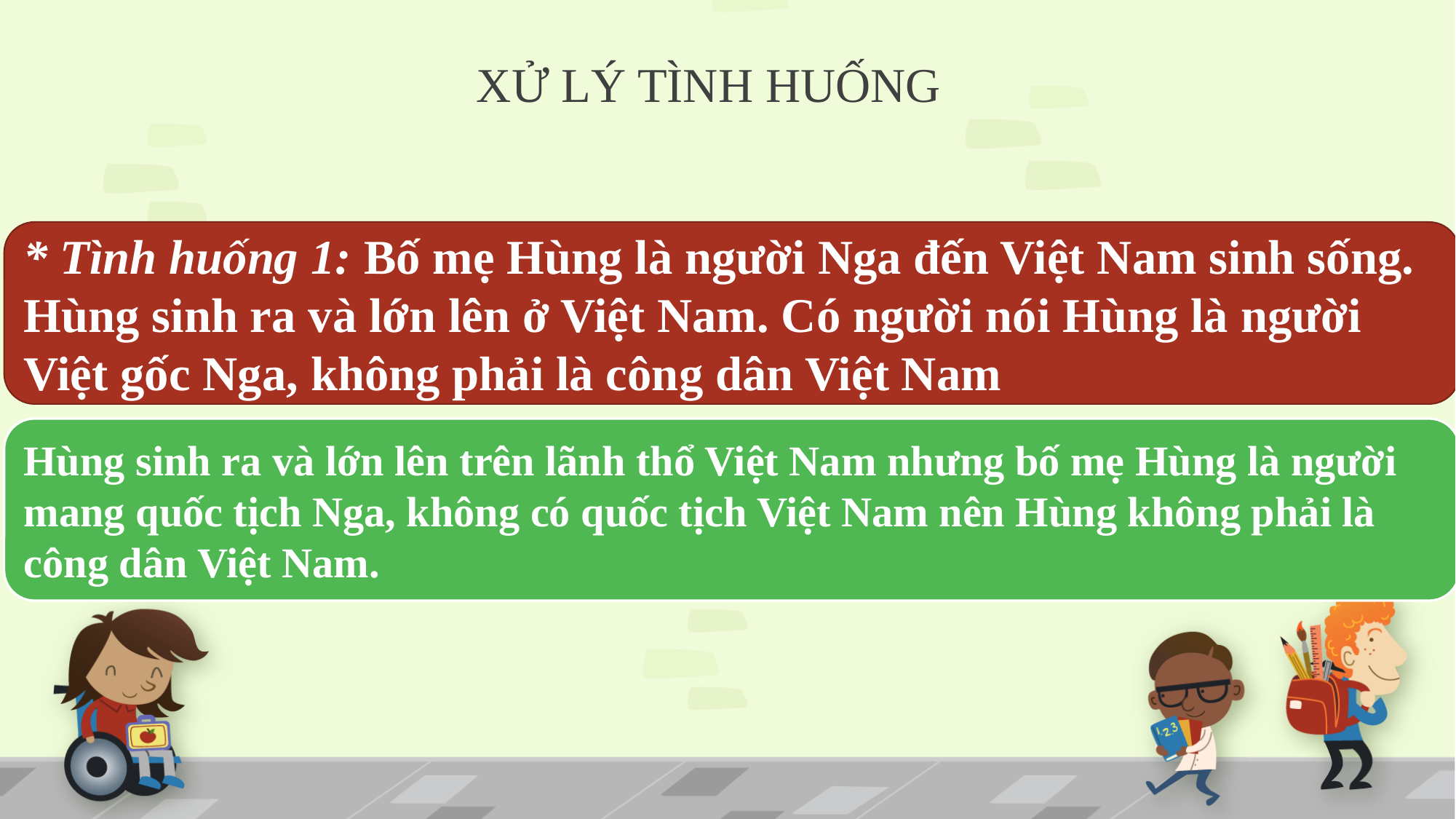

# XỬ LÝ TÌNH HUỐNG
* Tình huống 1: Bố mẹ Hùng là người Nga đến Việt Nam sinh sống. Hùng sinh ra và lớn lên ở Việt Nam. Có người nói Hùng là người Việt gốc Nga, không phải là công dân Việt Nam
Hùng sinh ra và lớn lên trên lãnh thổ Việt Nam nhưng bố mẹ Hùng là người mang quốc tịch Nga, không có quốc tịch Việt Nam nên Hùng không phải là công dân Việt Nam.